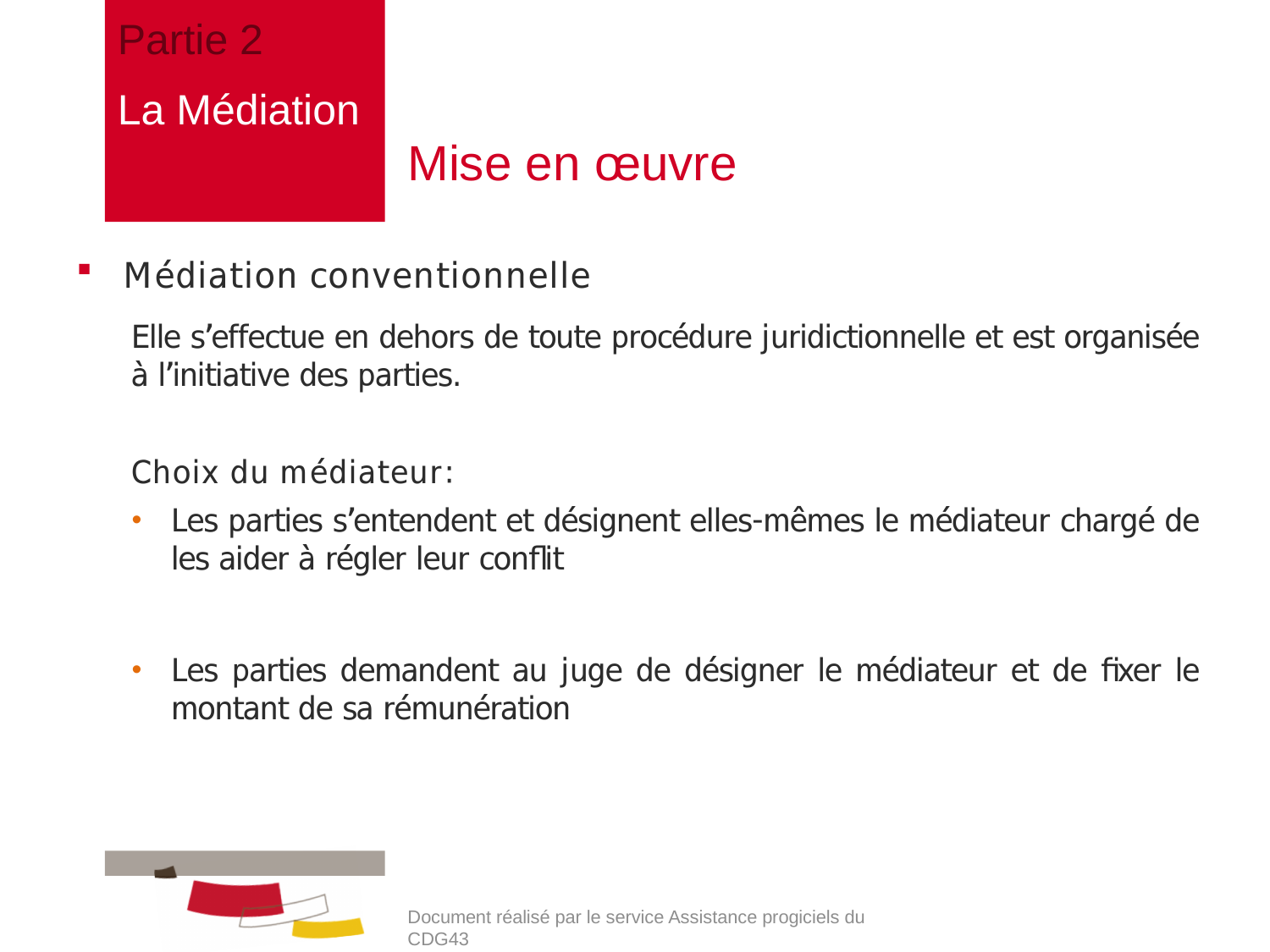

Partie 2

La Médiation
# Mise en œuvre
Médiation conventionnelle
Elle s’effectue en dehors de toute procédure juridictionnelle et est organisée à l’initiative des parties.

Choix du médiateur:
Les parties s’entendent et désignent elles-mêmes le médiateur chargé de les aider à régler leur conflit

Les parties demandent au juge de désigner le médiateur et de fixer le montant de sa rémunération